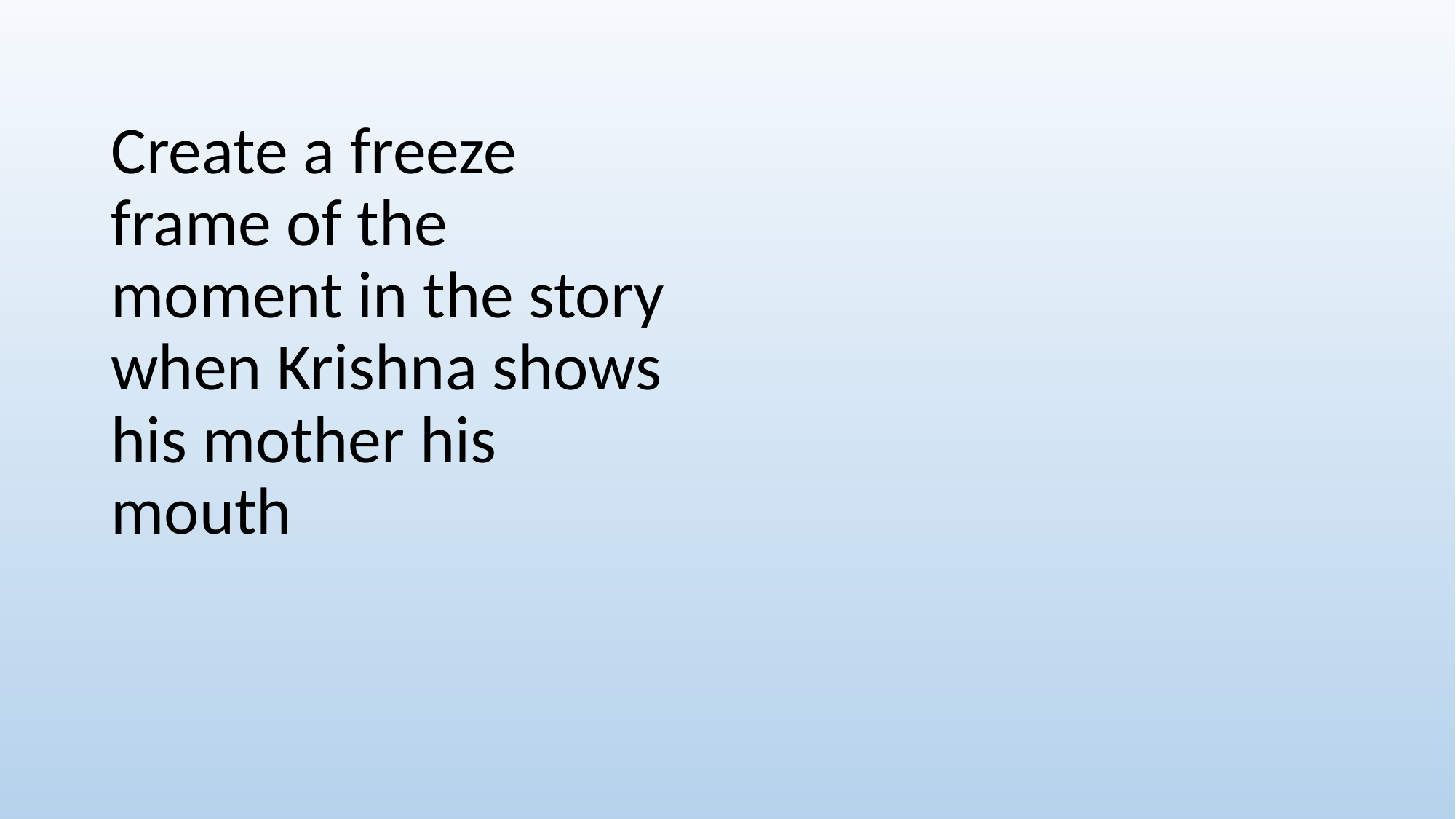

# Create a freeze frame of the moment in the story when Krishna shows his mother his mouth